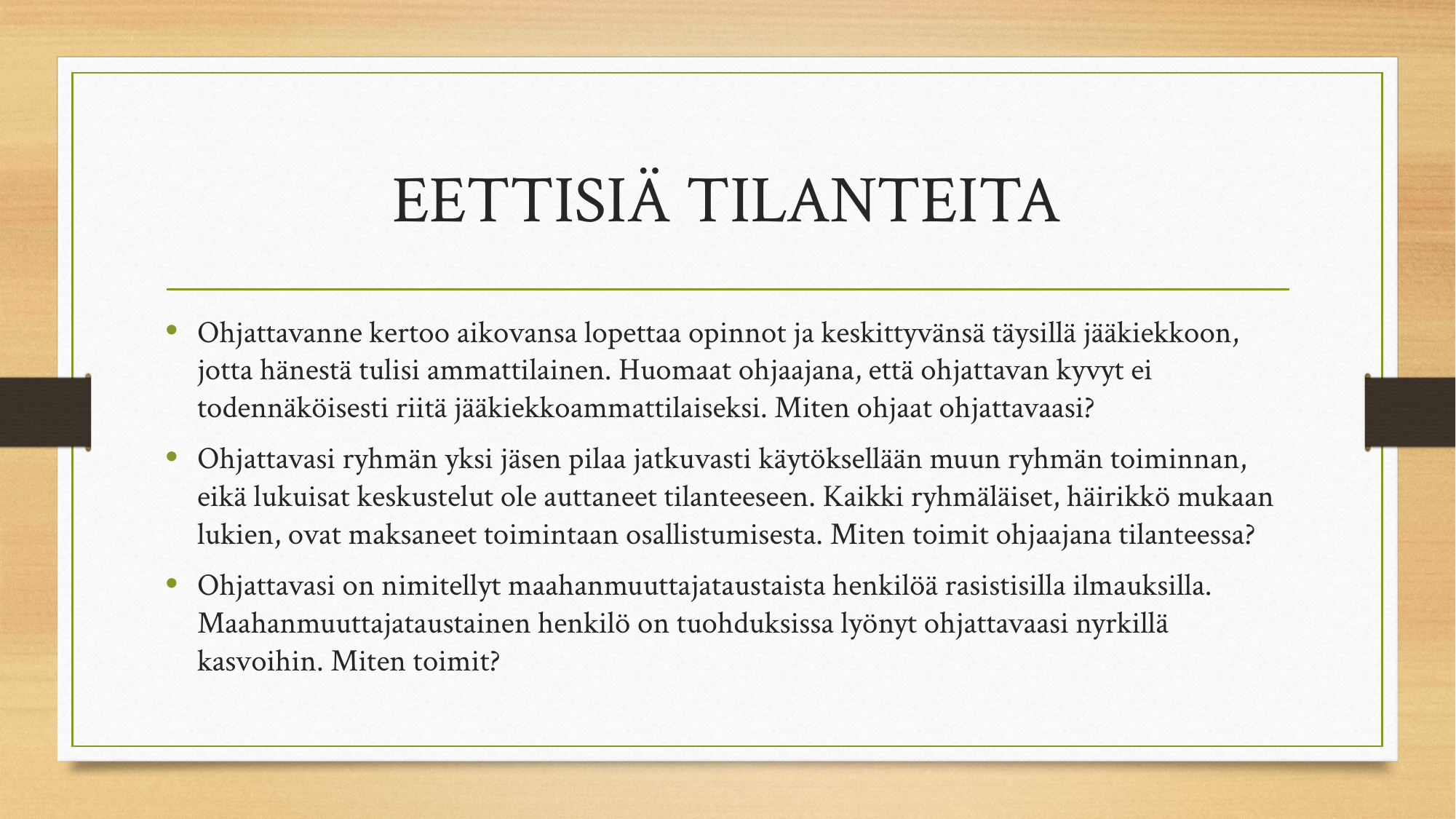

# EETTISIÄ TILANTEITA
Ohjattavanne kertoo aikovansa lopettaa opinnot ja keskittyvänsä täysillä jääkiekkoon, jotta hänestä tulisi ammattilainen. Huomaat ohjaajana, että ohjattavan kyvyt ei todennäköisesti riitä jääkiekkoammattilaiseksi. Miten ohjaat ohjattavaasi?
Ohjattavasi ryhmän yksi jäsen pilaa jatkuvasti käytöksellään muun ryhmän toiminnan, eikä lukuisat keskustelut ole auttaneet tilanteeseen. Kaikki ryhmäläiset, häirikkö mukaan lukien, ovat maksaneet toimintaan osallistumisesta. Miten toimit ohjaajana tilanteessa?
Ohjattavasi on nimitellyt maahanmuuttajataustaista henkilöä rasistisilla ilmauksilla. Maahanmuuttajataustainen henkilö on tuohduksissa lyönyt ohjattavaasi nyrkillä kasvoihin. Miten toimit?